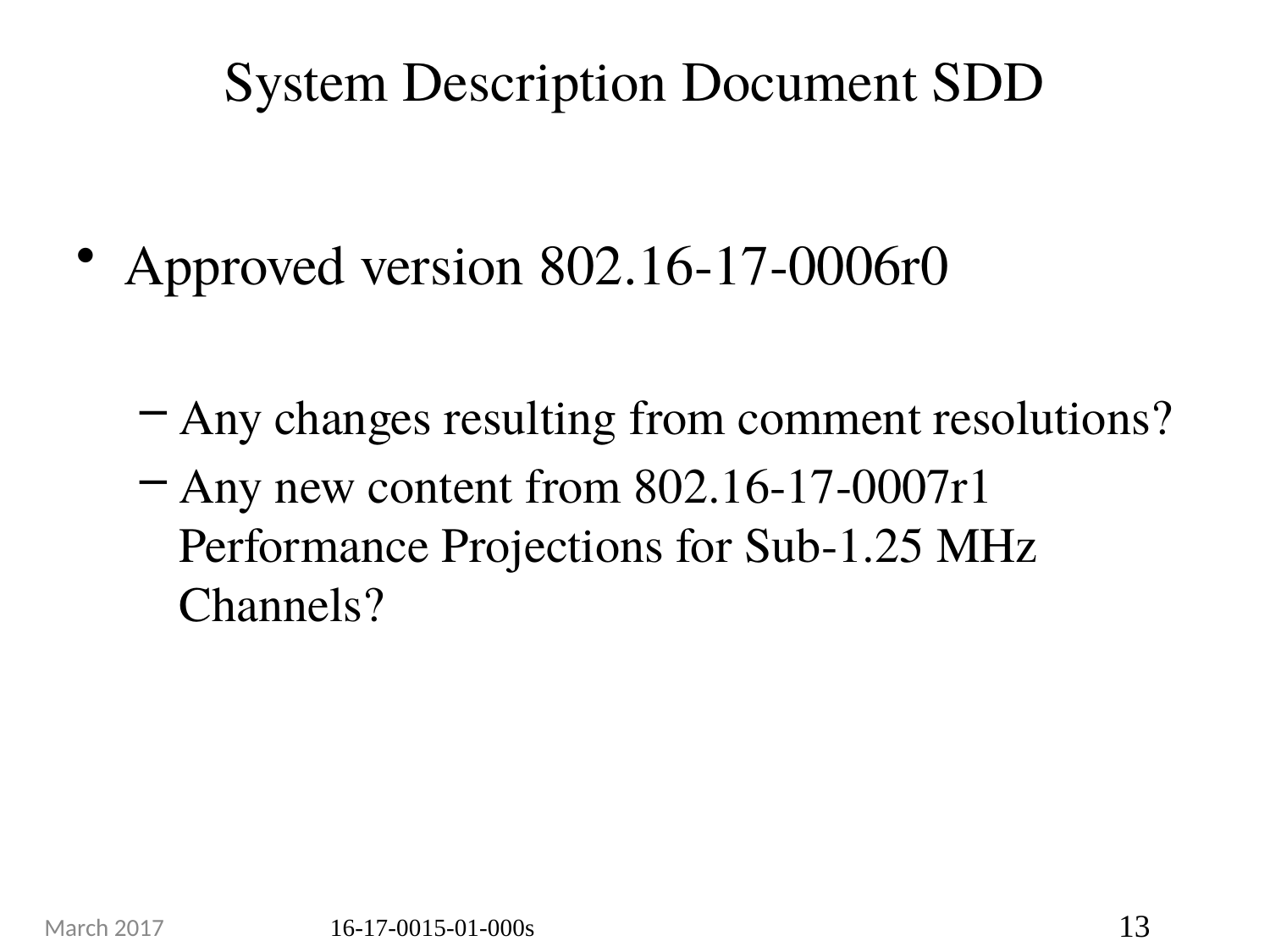

# System Description Document SDD
Approved version 802.16-17-0006r0

Any changes resulting from comment resolutions?
Any new content from 802.16-17-0007r1 Performance Projections for Sub-1.25 MHz Channels?